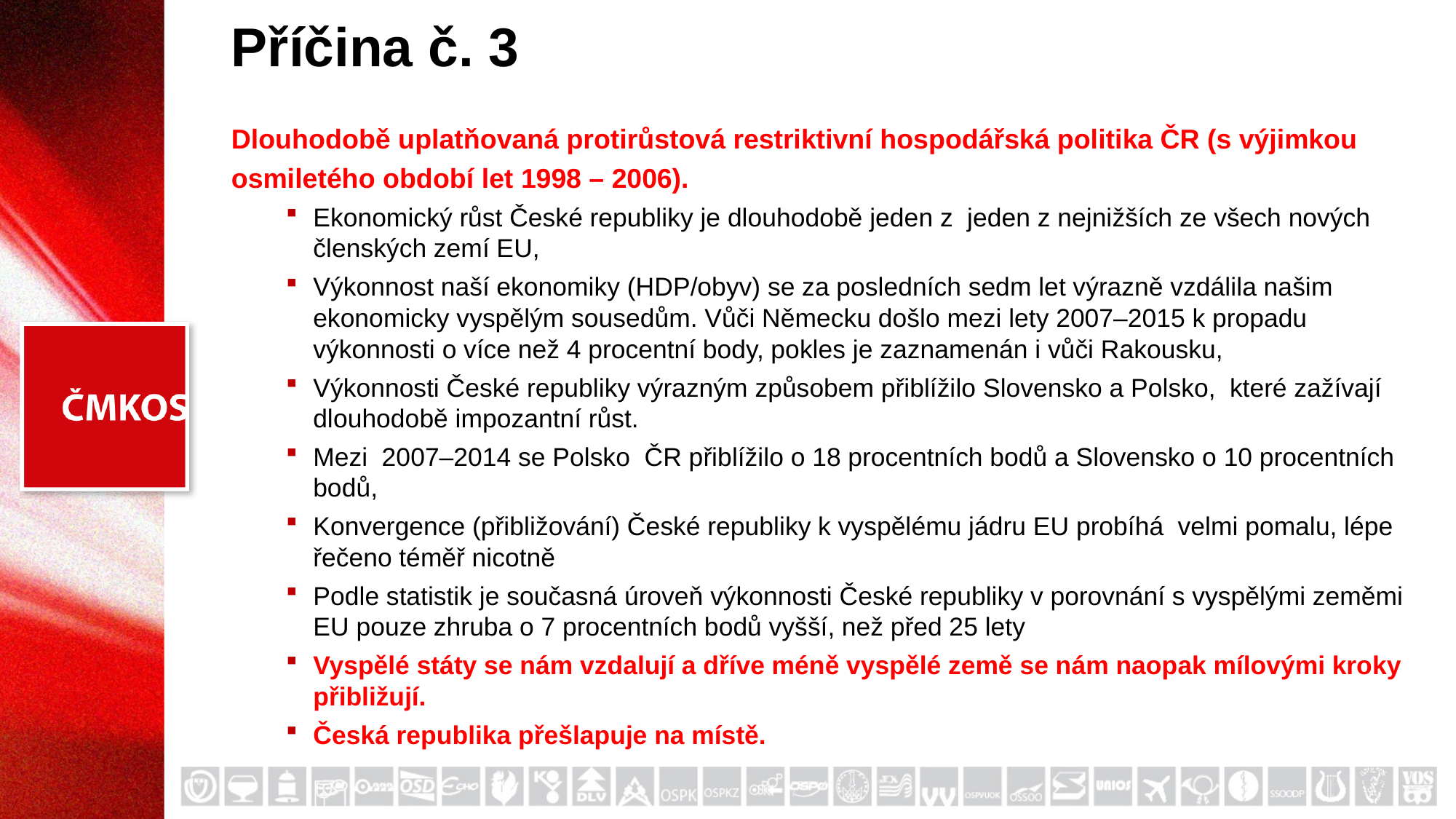

# Příčina č. 3
Dlouhodobě uplatňovaná protirůstová restriktivní hospodářská politika ČR (s výjimkou osmiletého období let 1998 – 2006).
Ekonomický růst České republiky je dlouhodobě jeden z  jeden z nejnižších ze všech nových členských zemí EU,
Výkonnost naší ekonomiky (HDP/obyv) se za posledních sedm let výrazně vzdálila našim ekonomicky vyspělým sousedům. Vůči Německu došlo mezi lety 2007–2015 k propadu výkonnosti o více než 4 procentní body, pokles je zaznamenán i vůči Rakousku,
Výkonnosti České republiky výrazným způsobem přiblížilo Slovensko a Polsko,  které zažívají dlouhodobě impozantní růst.
Mezi  2007–2014 se Polsko  ČR přiblížilo o 18 procentních bodů a Slovensko o 10 procentních bodů,
Konvergence (přibližování) České republiky k vyspělému jádru EU probíhá  velmi pomalu, lépe řečeno téměř nicotně
Podle statistik je současná úroveň výkonnosti České republiky v porovnání s vyspělými zeměmi EU pouze zhruba o 7 procentních bodů vyšší, než před 25 lety
Vyspělé státy se nám vzdalují a dříve méně vyspělé země se nám naopak mílovými kroky přibližují.
Česká republika přešlapuje na místě.